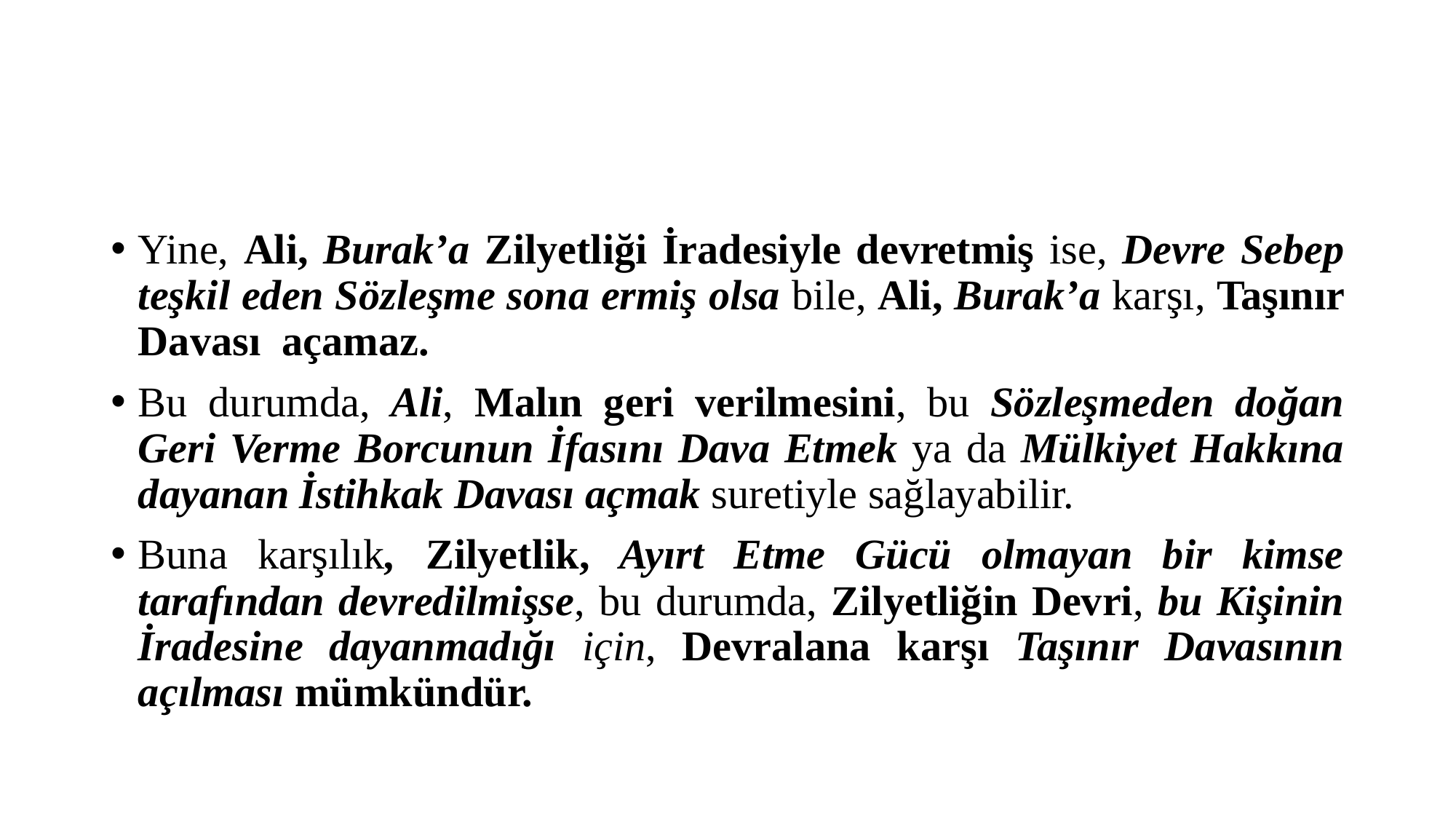

#
Yine, Ali, Burak’a Zilyetliği İradesiyle devretmiş ise, Devre Sebep teşkil eden Sözleşme sona ermiş olsa bile, Ali, Burak’a karşı, Taşınır Davası  açamaz.
Bu durumda, Ali, Malın geri verilmesini, bu Sözleşmeden doğan Geri Verme Borcunun İfasını Dava Etmek ya da Mülkiyet Hakkına dayanan İstihkak Davası açmak suretiyle sağlayabilir.
Buna karşılık, Zilyetlik, Ayırt Etme Gücü olmayan bir kimse tarafından devredilmişse, bu durumda, Zilyetliğin Devri, bu Kişinin İradesine dayanmadığı için, Devralana karşı Taşınır Davasının açılması mümkündür.